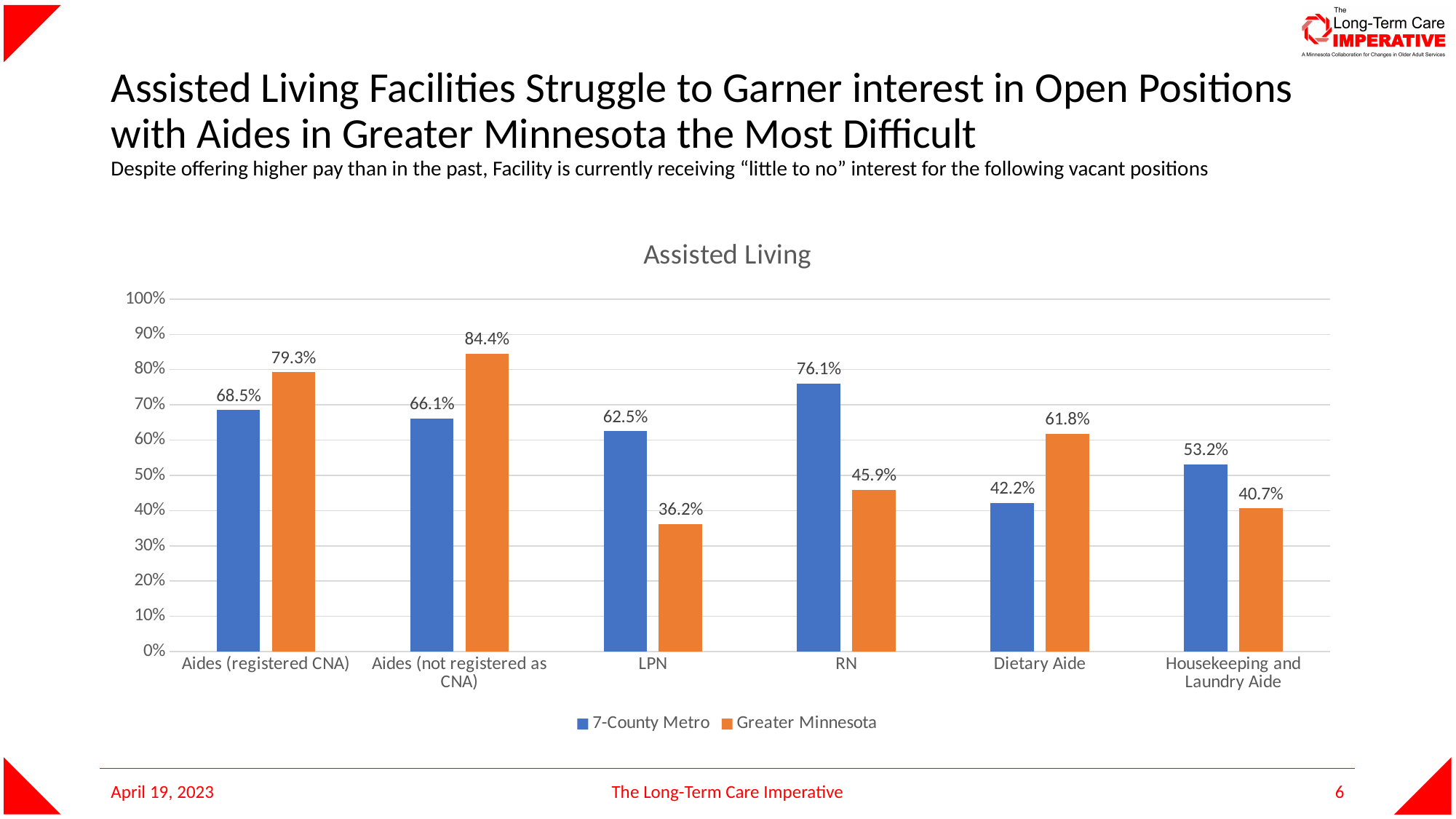

# Assisted Living Facilities Struggle to Garner interest in Open Positions with Aides in Greater Minnesota the Most Difficult Despite offering higher pay than in the past, Facility is currently receiving “little to no” interest for the following vacant positions

### Chart: Assisted Living

| Category | 7-County Metro | Greater Minnesota |
|---|---|---|
| Aides (registered CNA) | 0.6851851851851852 | 0.7926829268292683 |
| Aides (not registered as CNA) | 0.6612903225806451 | 0.8444444444444444 |
| LPN | 0.625 | 0.3620689655172414 |
| RN | 0.7608695652173914 | 0.45901639344262296 |
| Dietary Aide | 0.4222222222222222 | 0.6176470588235294 |
| Housekeeping and Laundry Aide | 0.5319148936170213 | 0.4067796610169492 |
April 19, 2023
The Long-Term Care Imperative
6